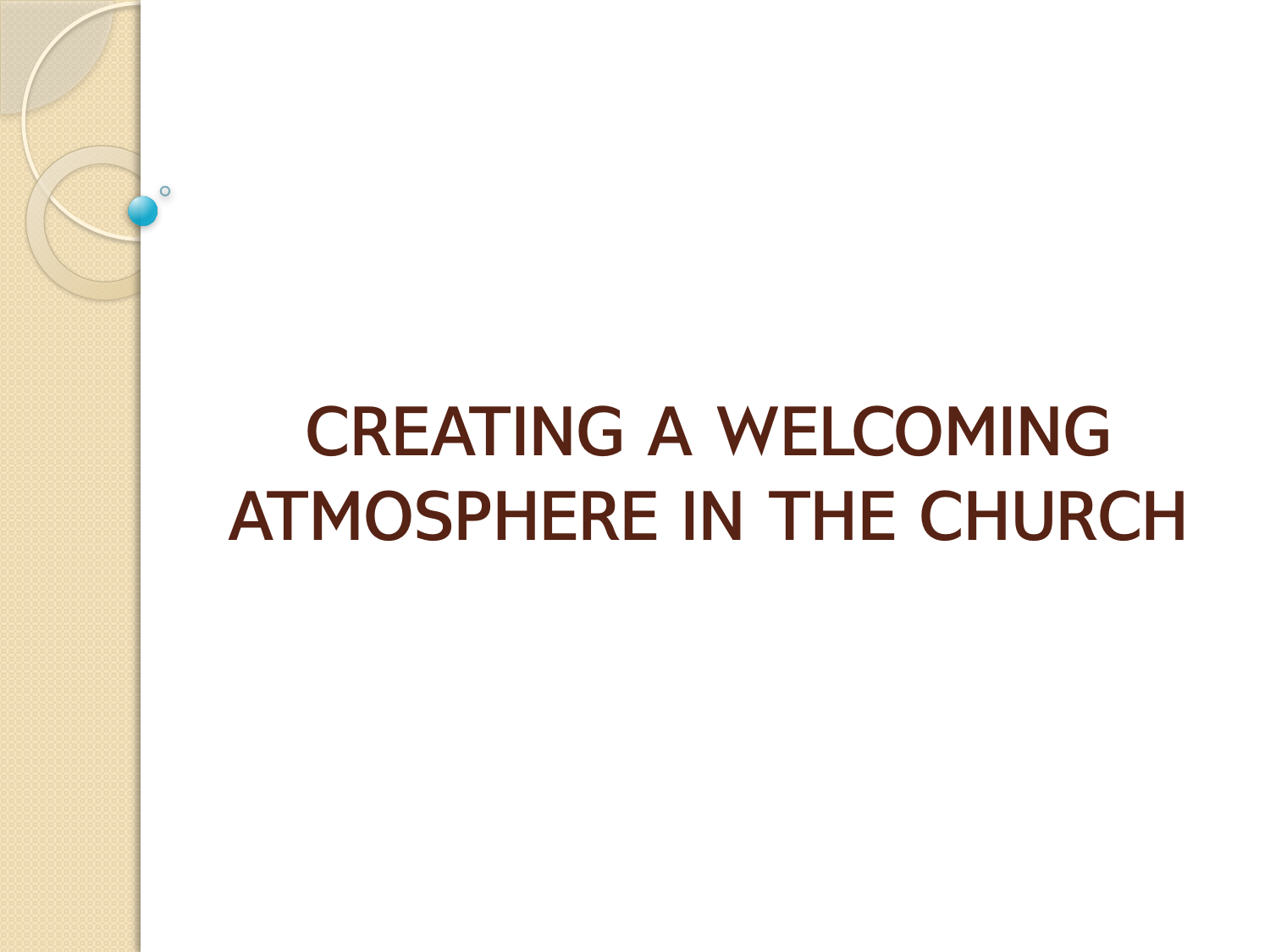

# CREATING A WELCOMING ATMOSPHERE IN THE CHURCH